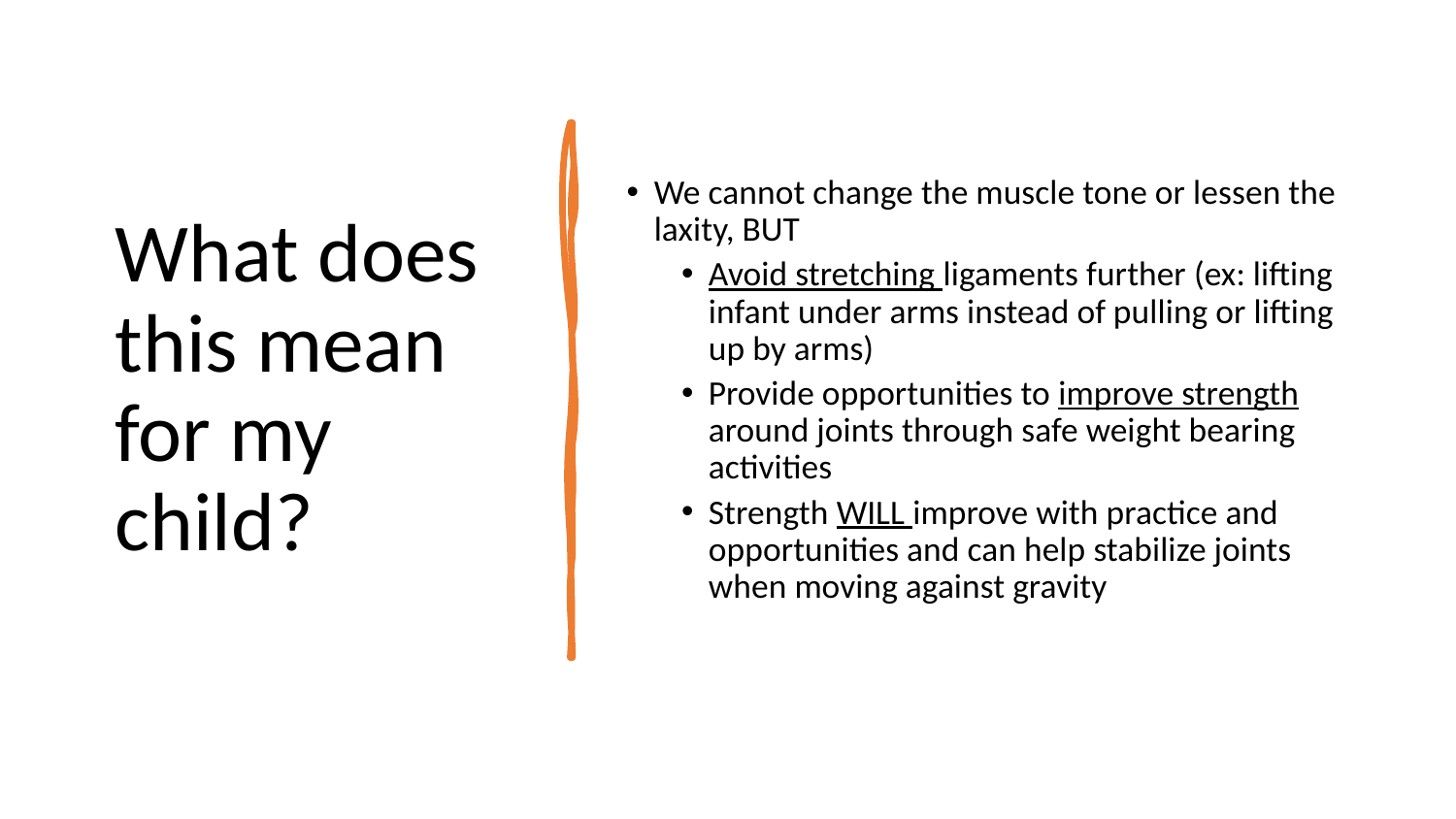

# What does this mean for my child?
We cannot change the muscle tone or lessen the laxity, BUT
Avoid stretching ligaments further (ex: lifting infant under arms instead of pulling or lifting up by arms)
Provide opportunities to improve strength around joints through safe weight bearing activities
Strength WILL improve with practice and opportunities and can help stabilize joints when moving against gravity